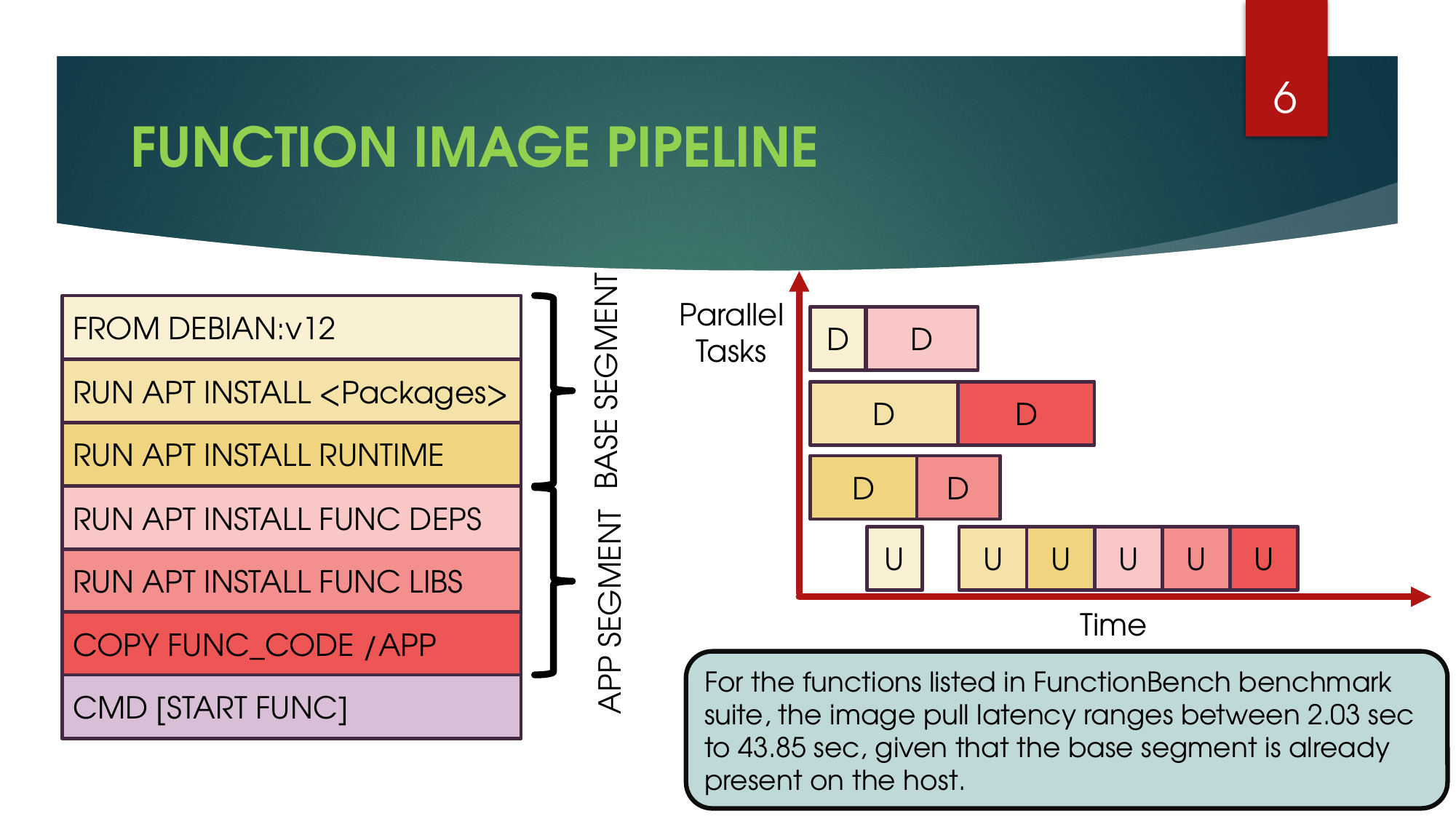

6
FUNCTION IMAGE PIPELINE
Parallel Tasks
Time
D
D
D
D
D
D
U
U
U
U
U
U
FROM DEBIAN:v12

BASE SEGMENT
RUN APT INSTALL <Packages>
RUN APT INSTALL RUNTIME
RUN APT INSTALL FUNC DEPS

RUN APT INSTALL FUNC LIBS
APP SEGMENT
COPY FUNC_CODE /APP
For the functions listed in FunctionBench benchmark suite, the image pull latency ranges between 2.03 sec to 43.85 sec, given that the base segment is already present on the host.
CMD [START FUNC]